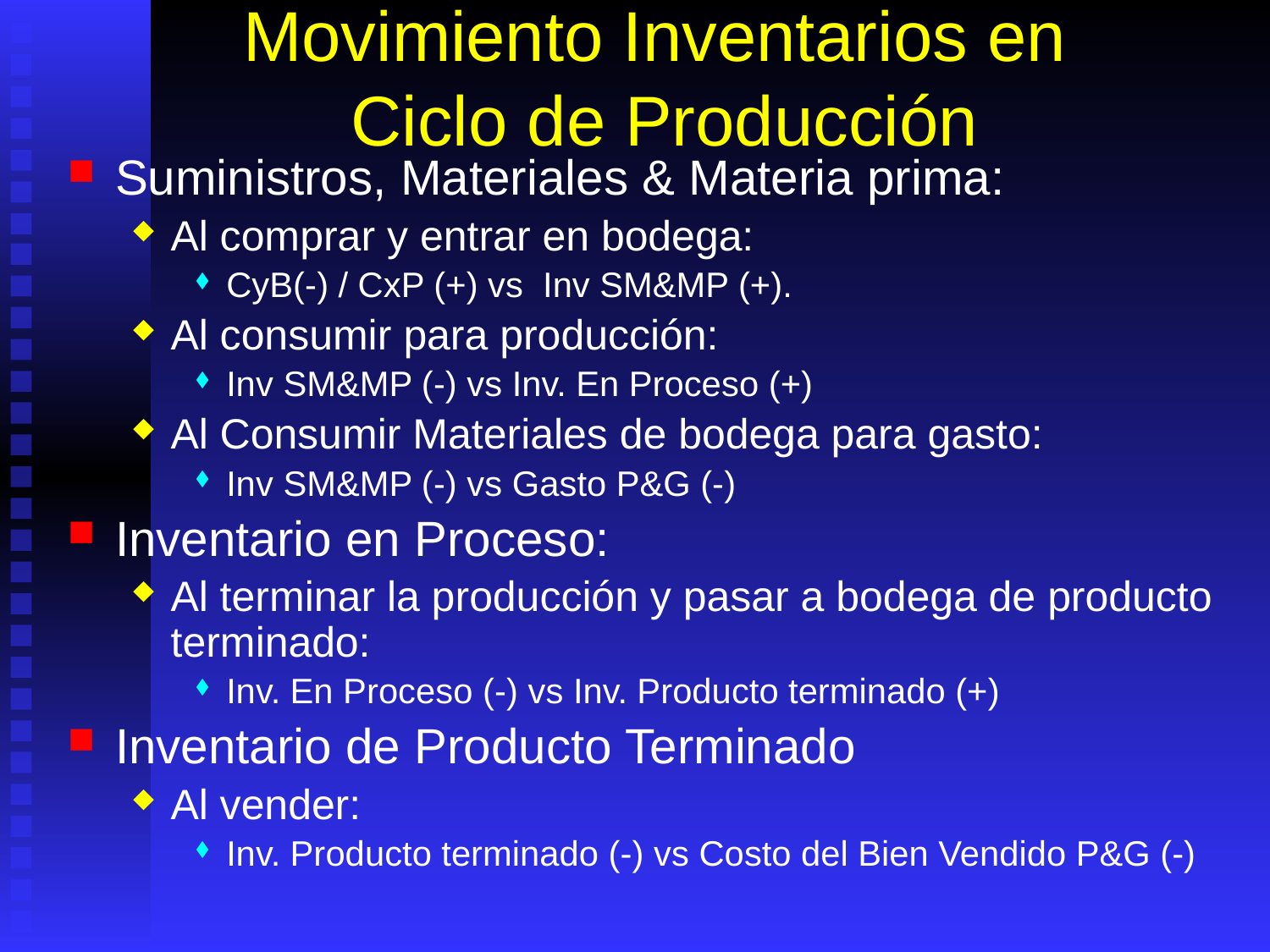

# Movimiento Inventarios en Ciclo de Producción
Suministros, Materiales & Materia prima:
Al comprar y entrar en bodega:
CyB(-) / CxP (+) vs  Inv SM&MP (+).
Al consumir para producción:
Inv SM&MP (-) vs Inv. En Proceso (+)
Al Consumir Materiales de bodega para gasto:
Inv SM&MP (-) vs Gasto P&G (-)
Inventario en Proceso:
Al terminar la producción y pasar a bodega de producto terminado:
Inv. En Proceso (-) vs Inv. Producto terminado (+)
Inventario de Producto Terminado
Al vender:
Inv. Producto terminado (-) vs Costo del Bien Vendido P&G (-)